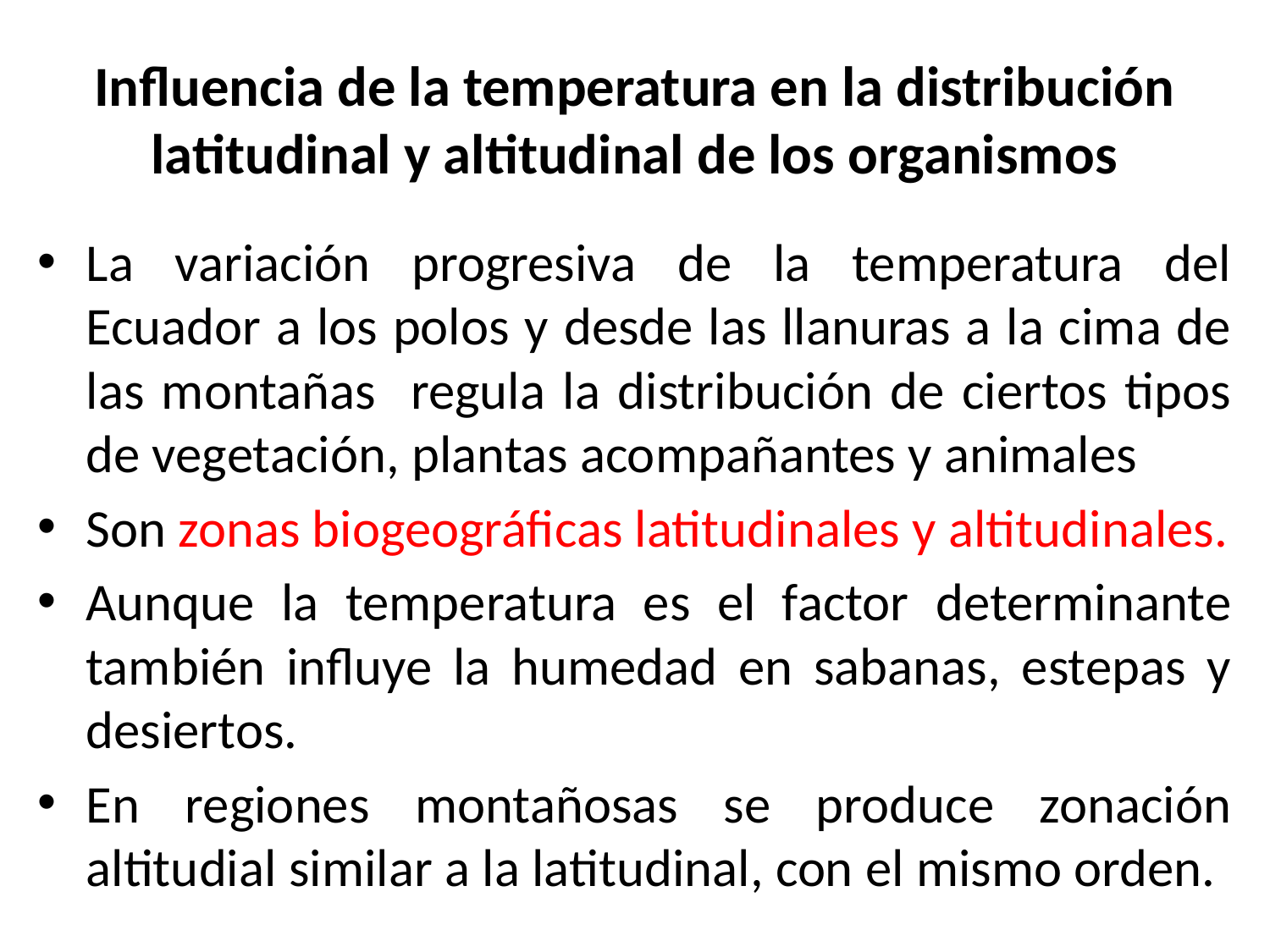

# Influencia de la temperatura en la distribución latitudinal y altitudinal de los organismos
La variación progresiva de la temperatura del Ecuador a los polos y desde las llanuras a la cima de las montañas  regula la distribución de ciertos tipos de vegetación, plantas acompañantes y animales
Son zonas biogeográficas latitudinales y altitudinales.
Aunque la temperatura es el factor determinante también influye la humedad en sabanas, estepas y desiertos.
En regiones montañosas se produce zonación altitudial similar a la latitudinal, con el mismo orden.